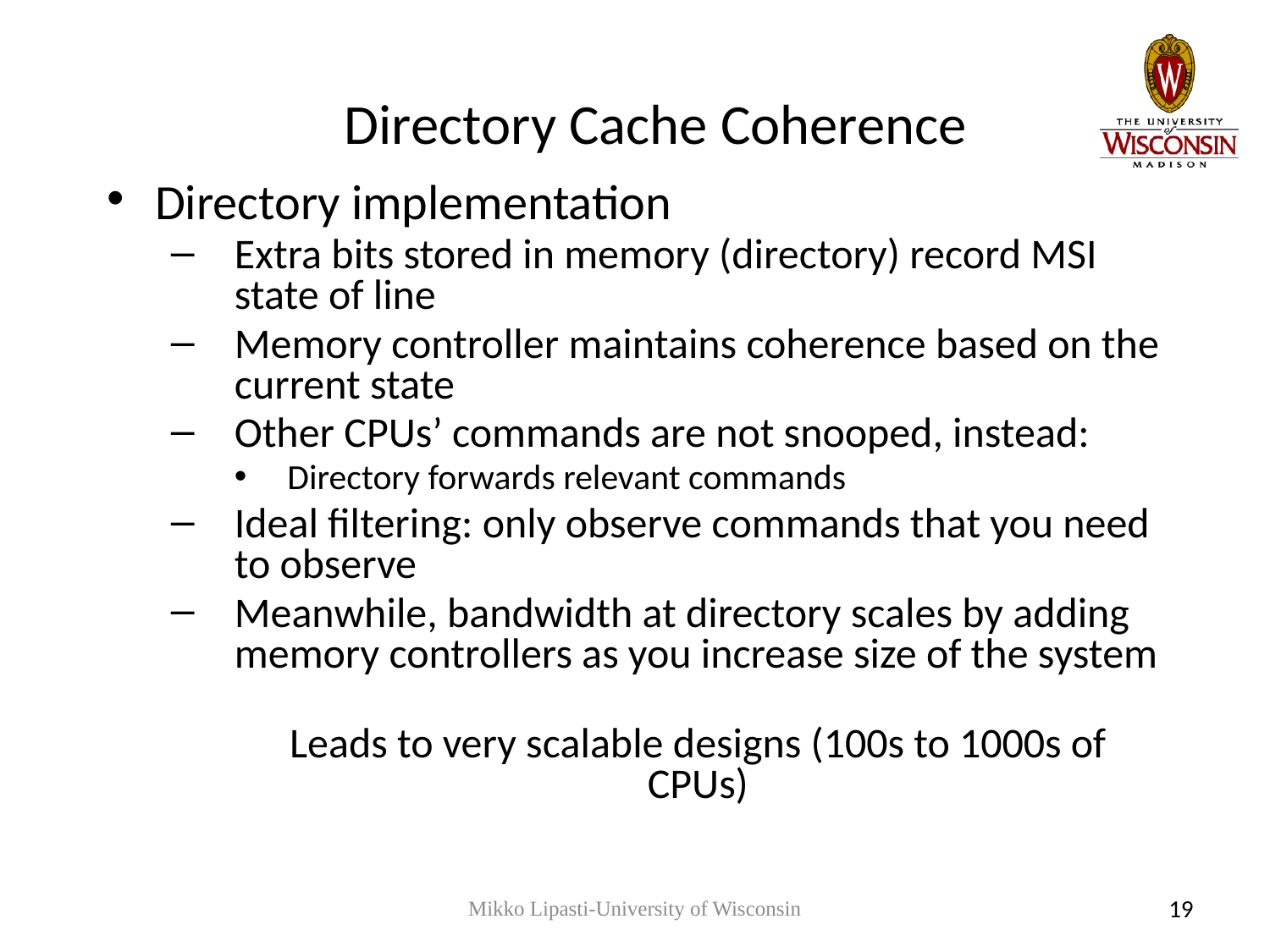

# Directory Cache Coherence
Directory implementation
Extra bits stored in memory (directory) record MSI state of line
Memory controller maintains coherence based on the current state
Other CPUs’ commands are not snooped, instead:
Directory forwards relevant commands
Ideal filtering: only observe commands that you need to observe
Meanwhile, bandwidth at directory scales by adding memory controllers as you increase size of the system

Leads to very scalable designs (100s to 1000s of CPUs)

Mikko Lipasti-University of Wisconsin
19